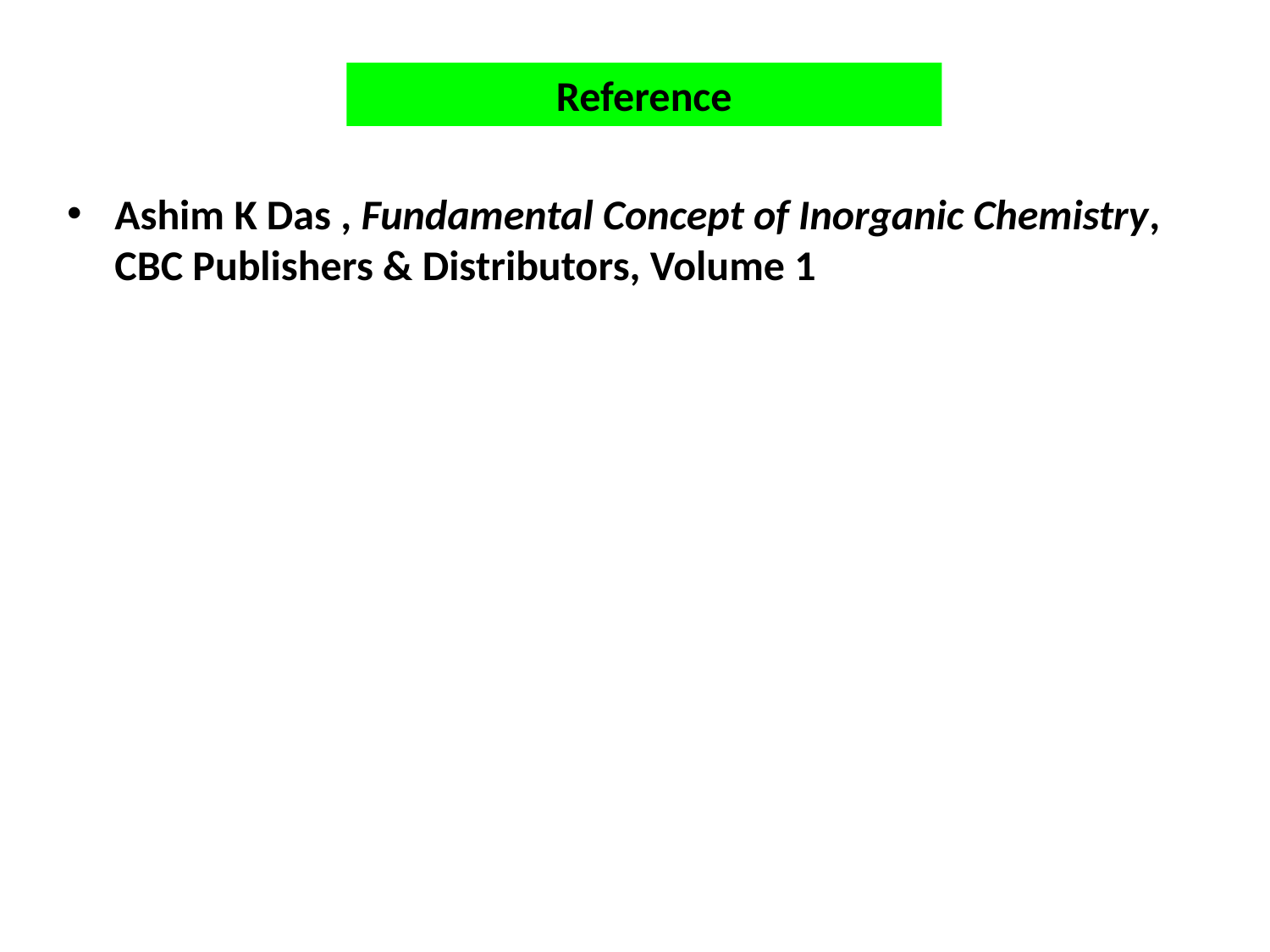

Reference
Ashim K Das , Fundamental Concept of Inorganic Chemistry, CBC Publishers & Distributors, Volume 1